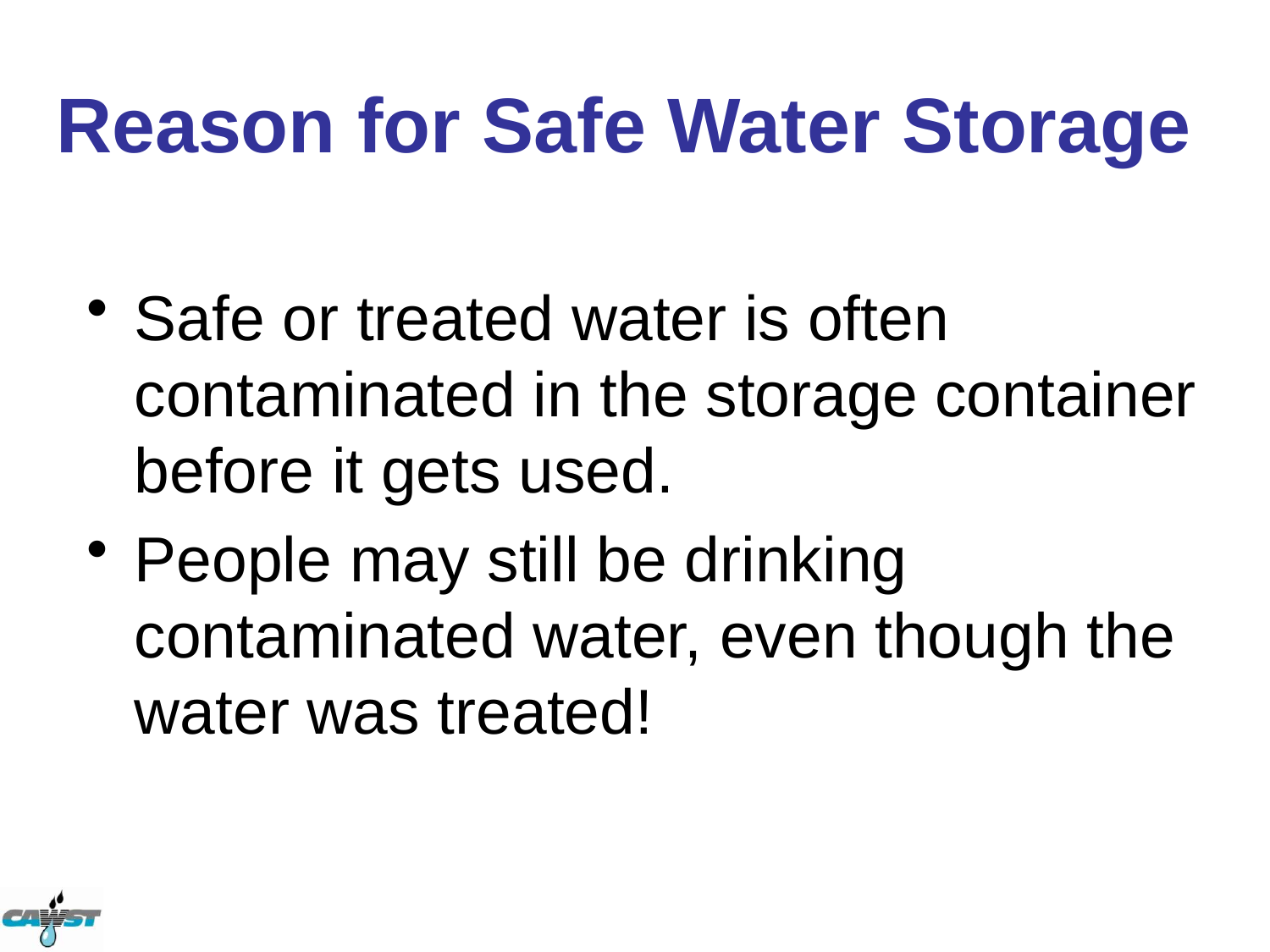

# Reason for Safe Water Storage

Safe or treated water is often contaminated in the storage container before it gets used.
People may still be drinking contaminated water, even though the water was treated!